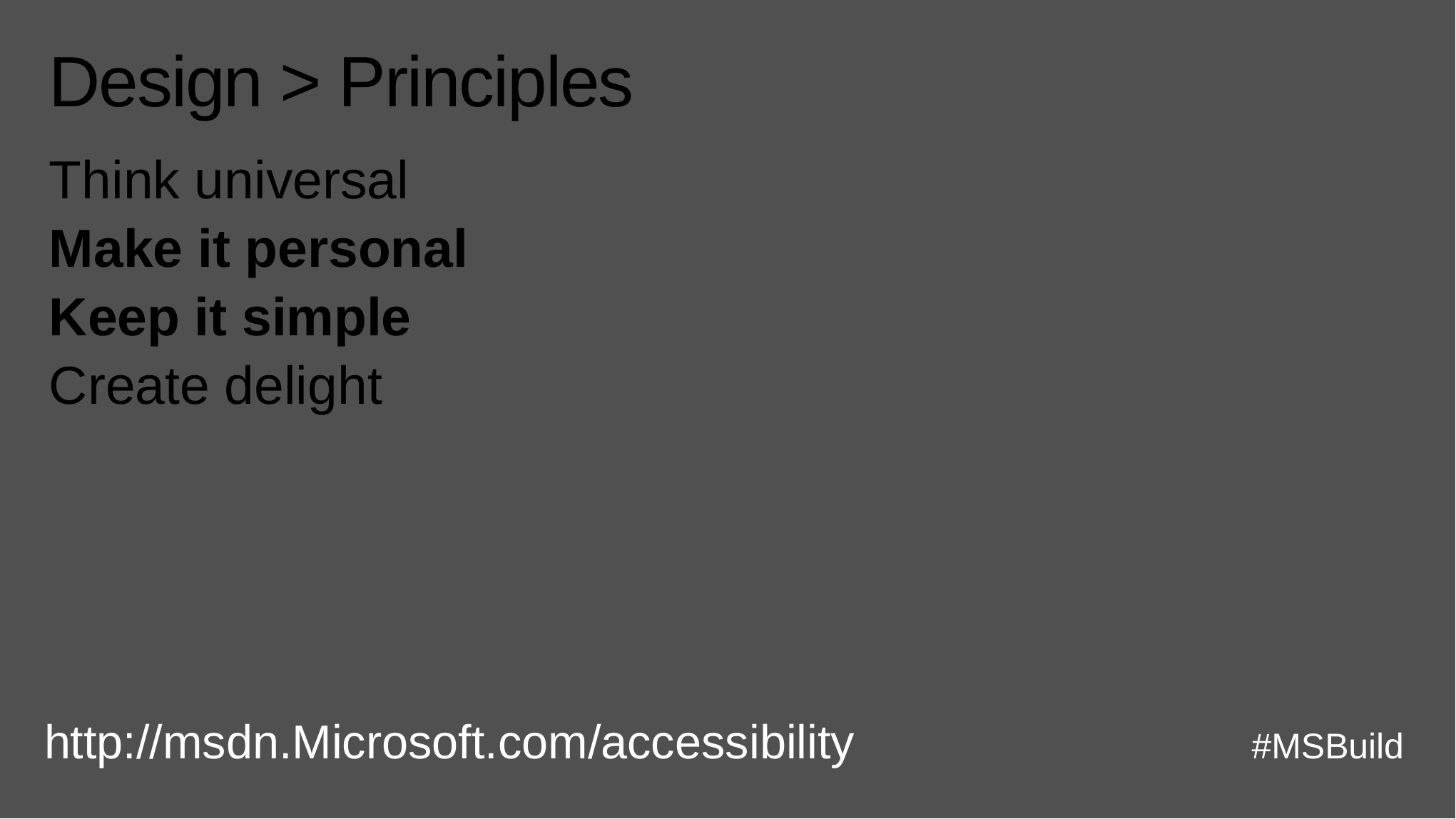

# Design > Principles
Think universal
Make it personal
Keep it simple
Create delight
http://msdn.Microsoft.com/accessibility
#MSBuild